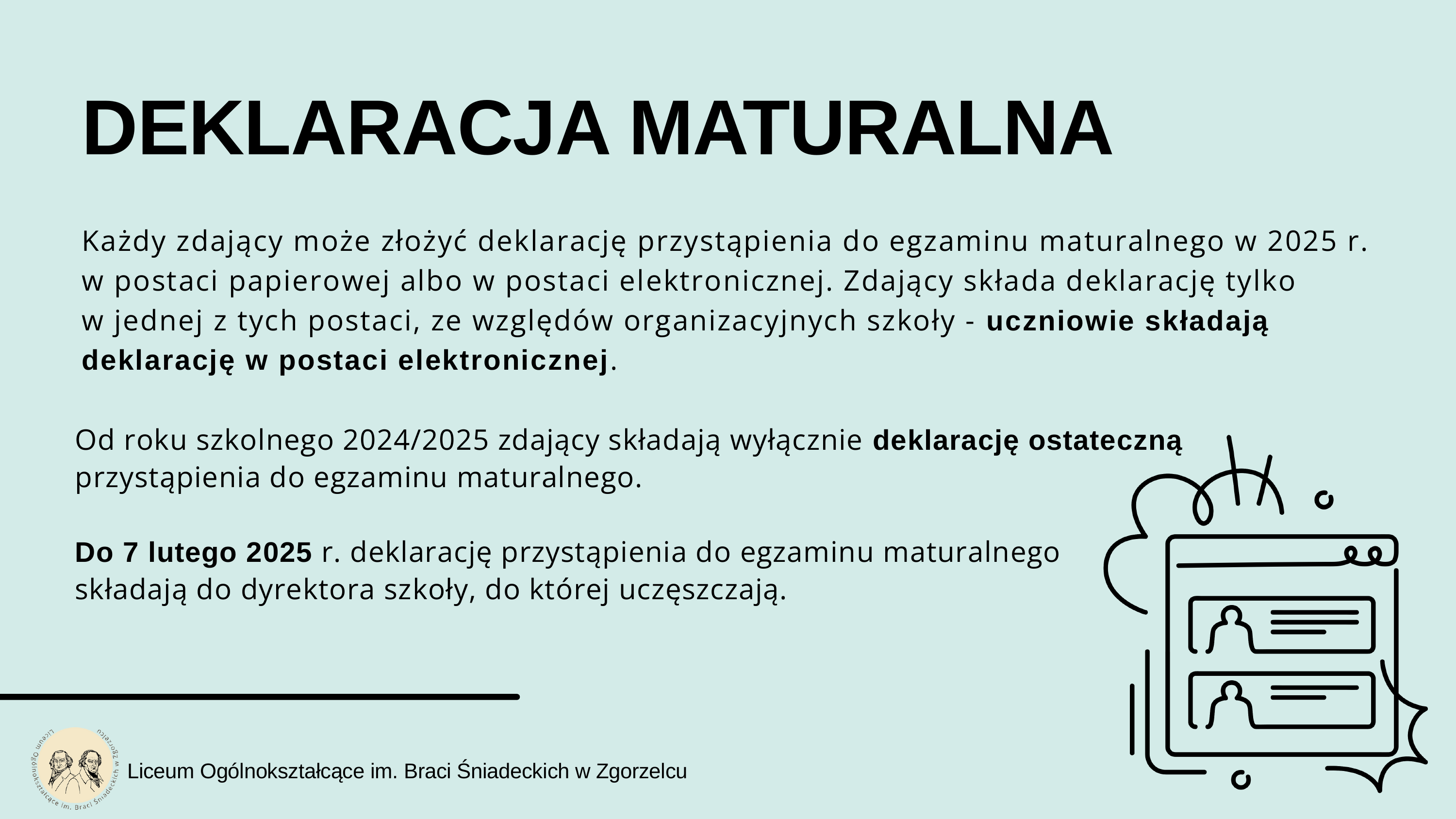

DEKLARACJA MATURALNA
Każdy zdający może złożyć deklarację przystąpienia do egzaminu maturalnego w 2025 r. w postaci papierowej albo w postaci elektronicznej. Zdający składa deklarację tylko
w jednej z tych postaci, ze względów organizacyjnych szkoły - uczniowie składają deklarację w postaci elektronicznej.
Od roku szkolnego 2024/2025 zdający składają wyłącznie deklarację ostateczną
przystąpienia do egzaminu maturalnego.

Do 7 lutego 2025 r. deklarację przystąpienia do egzaminu maturalnego
składają do dyrektora szkoły, do której uczęszczają.

Liceum Ogólnokształcące im. Braci Śniadeckich w Zgorzelcu